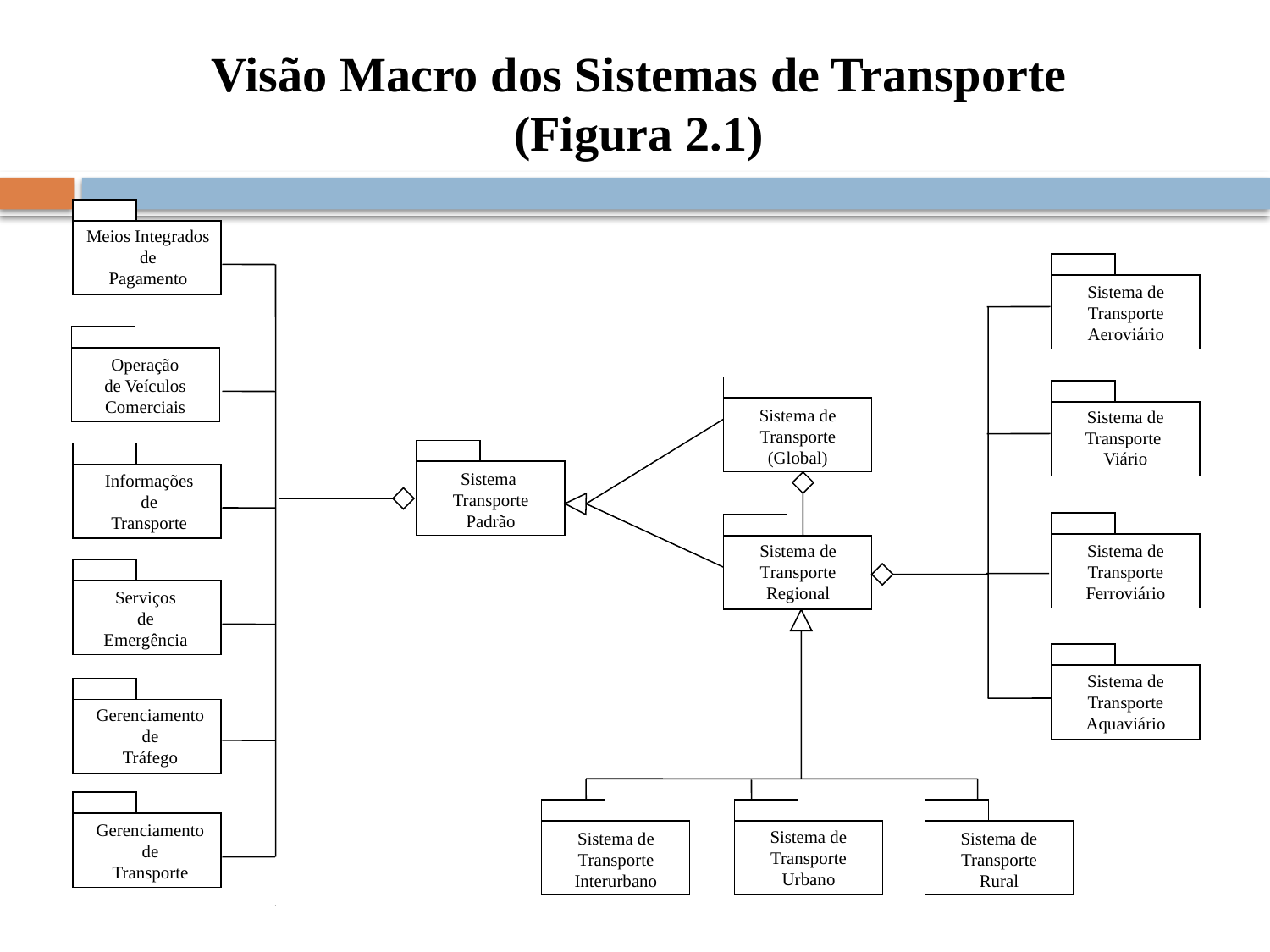

Visão Macro dos Sistemas de Transporte
(Figura 2.1)

Meios Integrados
de
Pagamento

Sistema de
Transporte
Aeroviário

Operação
de Veículos
Comerciais

Sistema de
Transporte
(Global)
Sistema de
Transporte
Viário

Sistema
Transporte
Padrão
Informações
de
Transporte

Sistema de
Transporte
Regional
Sistema de
Transporte
Ferroviário

Serviços
de
Emergência

Sistema de
Transporte
Aquaviário

Gerenciamento
de
Tráfego

Sistema de
Transporte
Urbano
Sistema de
Transporte
Interurbano
Sistema de
Transporte
Rural
Gerenciamento
de
Transporte